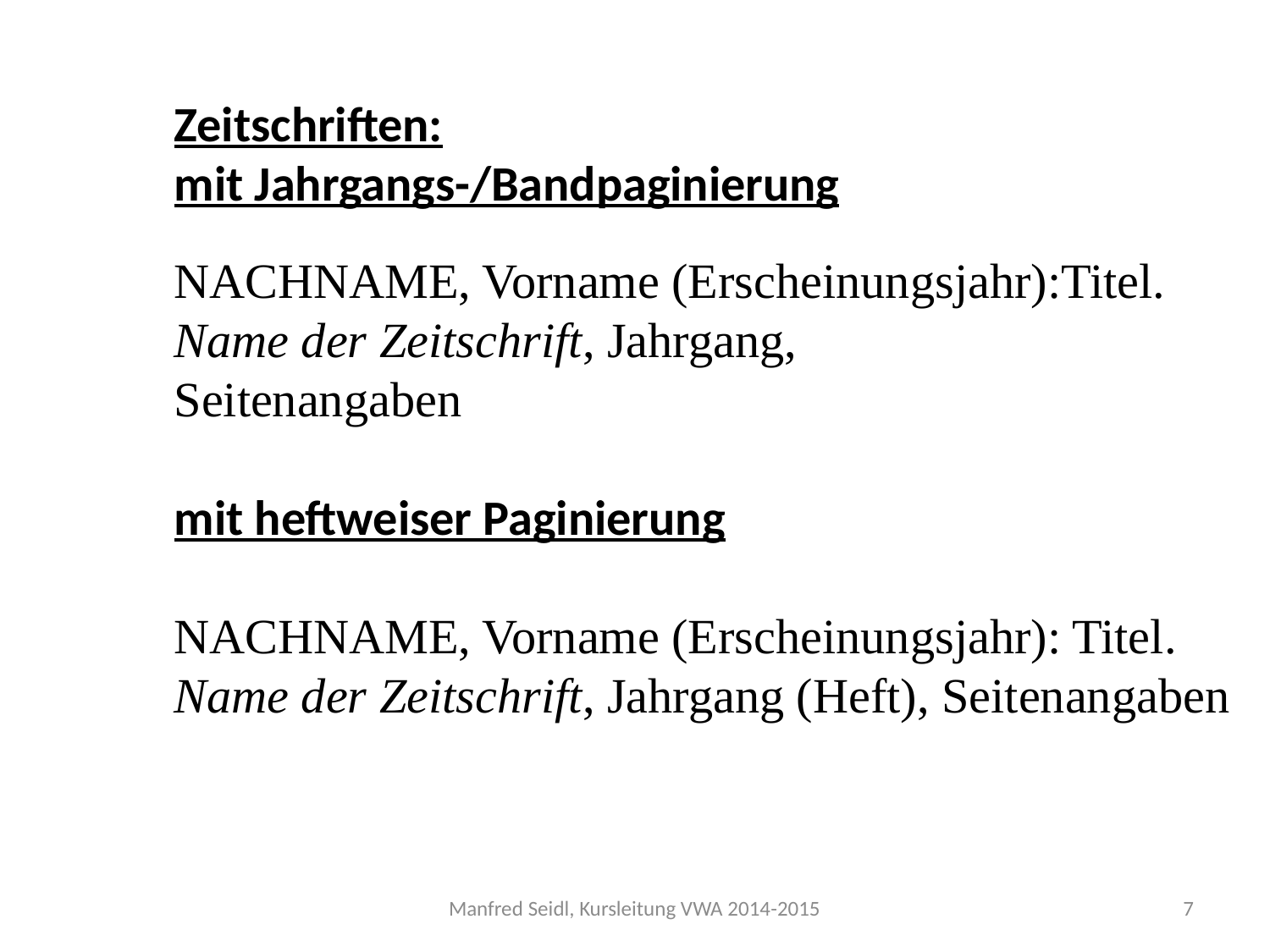

Zeitschriften:
mit Jahrgangs-/Bandpaginierung

NACHNAME, Vorname (Erscheinungsjahr):Titel.
Name der Zeitschrift, Jahrgang,
Seitenangaben

mit heftweiser Paginierung

NACHNAME, Vorname (Erscheinungsjahr): Titel.
Name der Zeitschrift, Jahrgang (Heft), Seitenangaben
Manfred Seidl, Kursleitung VWA 2014-2015
7